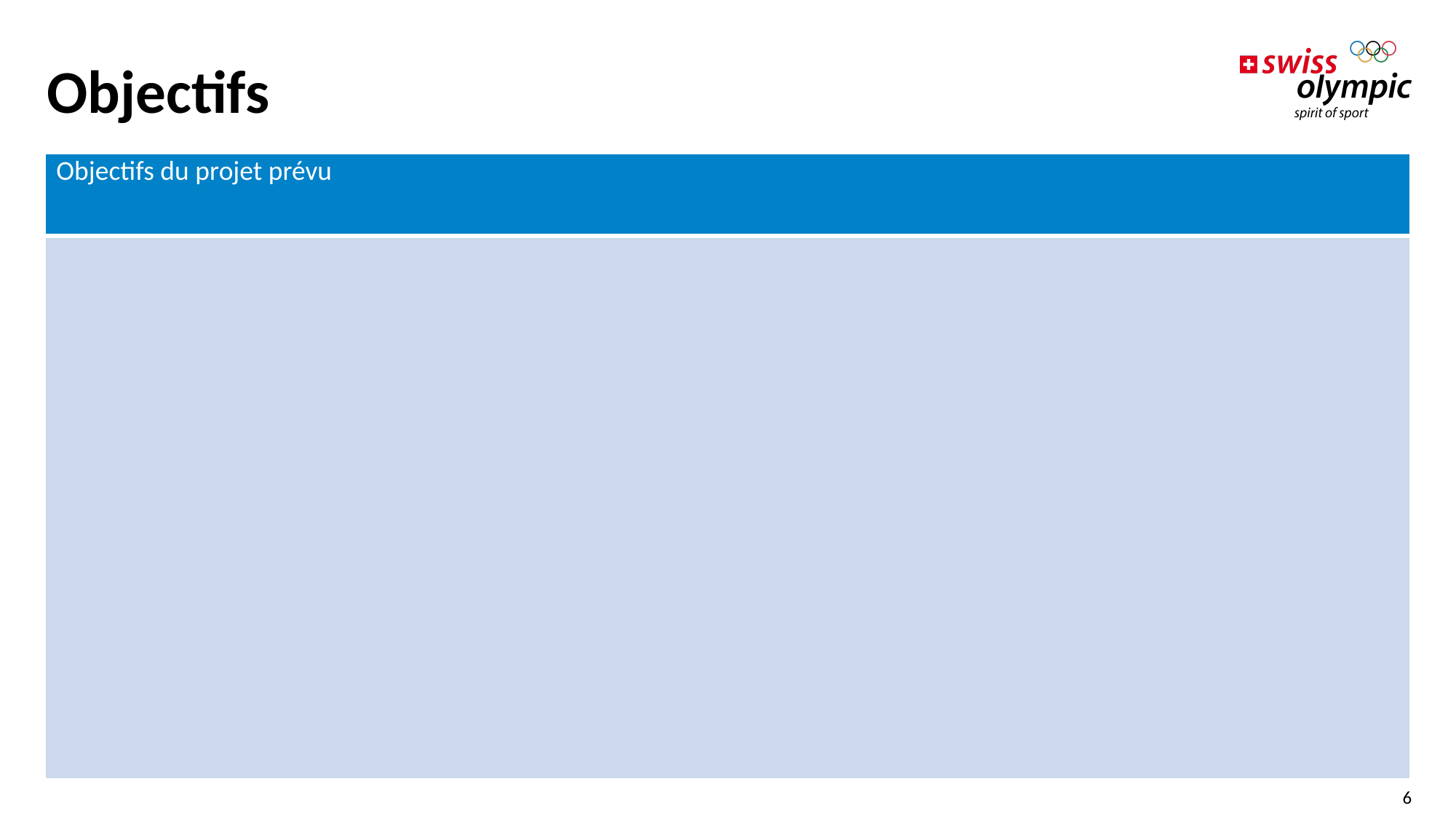

# Objectifs
| Objectifs du projet prévu |
| --- |
|  |
6